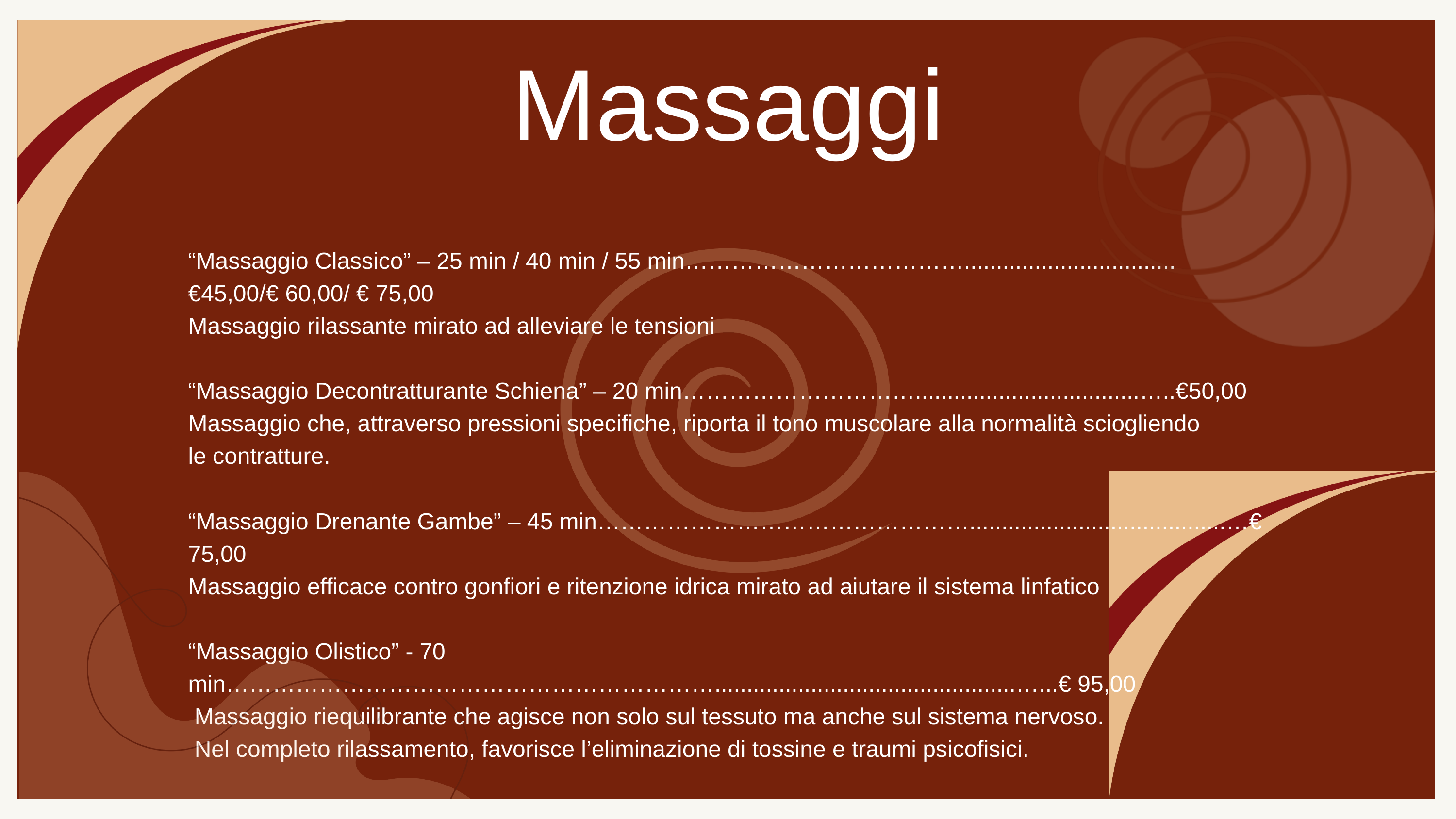

Massaggi
“Massaggio Classico” – 25 min / 40 min / 55 min……………………………….................................€45,00/€ 60,00/ € 75,00
Massaggio rilassante mirato ad alleviare le tensioni

“Massaggio Decontratturante Schiena” – 20 min…………………………...................................…..€50,00
Massaggio che, attraverso pressioni specifiche, riporta il tono muscolare alla normalità sciogliendo
le contratture.

“Massaggio Drenante Gambe” – 45 min…………………………………………........................................…€ 75,00
Massaggio efficace contro gonfiori e ritenzione idrica mirato ad aiutare il sistema linfatico

“Massaggio Olistico” - 70 min………………………………………………………...............................................…...€ 95,00
 Massaggio riequilibrante che agisce non solo sul tessuto ma anche sul sistema nervoso.
 Nel completo rilassamento, favorisce l’eliminazione di tossine e traumi psicofisici.